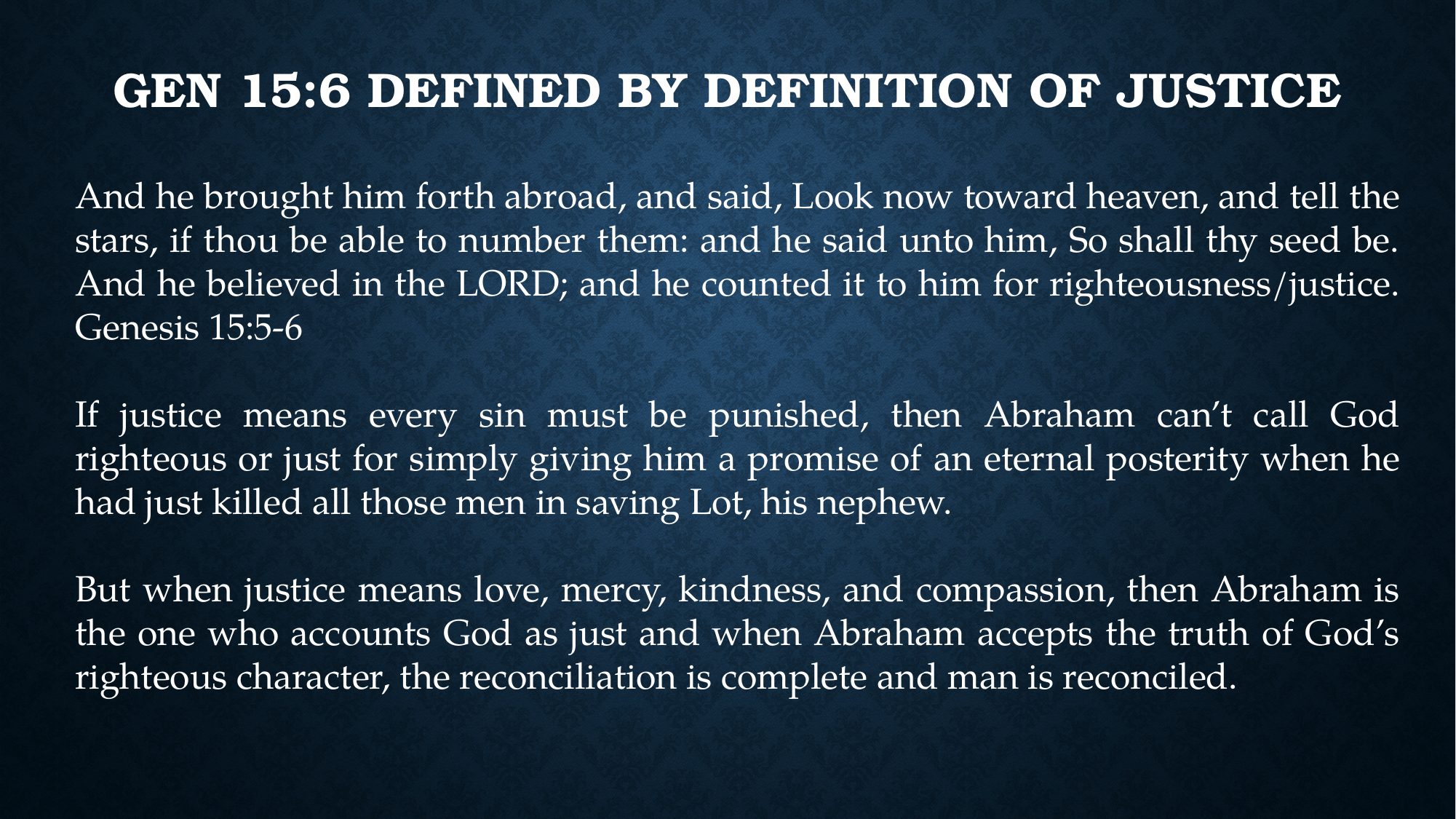

# Gen 15:6 Defined by Definition of Justice
And he brought him forth abroad, and said, Look now toward heaven, and tell the stars, if thou be able to number them: and he said unto him, So shall thy seed be. And he believed in the LORD; and he counted it to him for righteousness/justice. Genesis 15:5-6

If justice means every sin must be punished, then Abraham can’t call God righteous or just for simply giving him a promise of an eternal posterity when he had just killed all those men in saving Lot, his nephew.

But when justice means love, mercy, kindness, and compassion, then Abraham is the one who accounts God as just and when Abraham accepts the truth of God’s righteous character, the reconciliation is complete and man is reconciled.